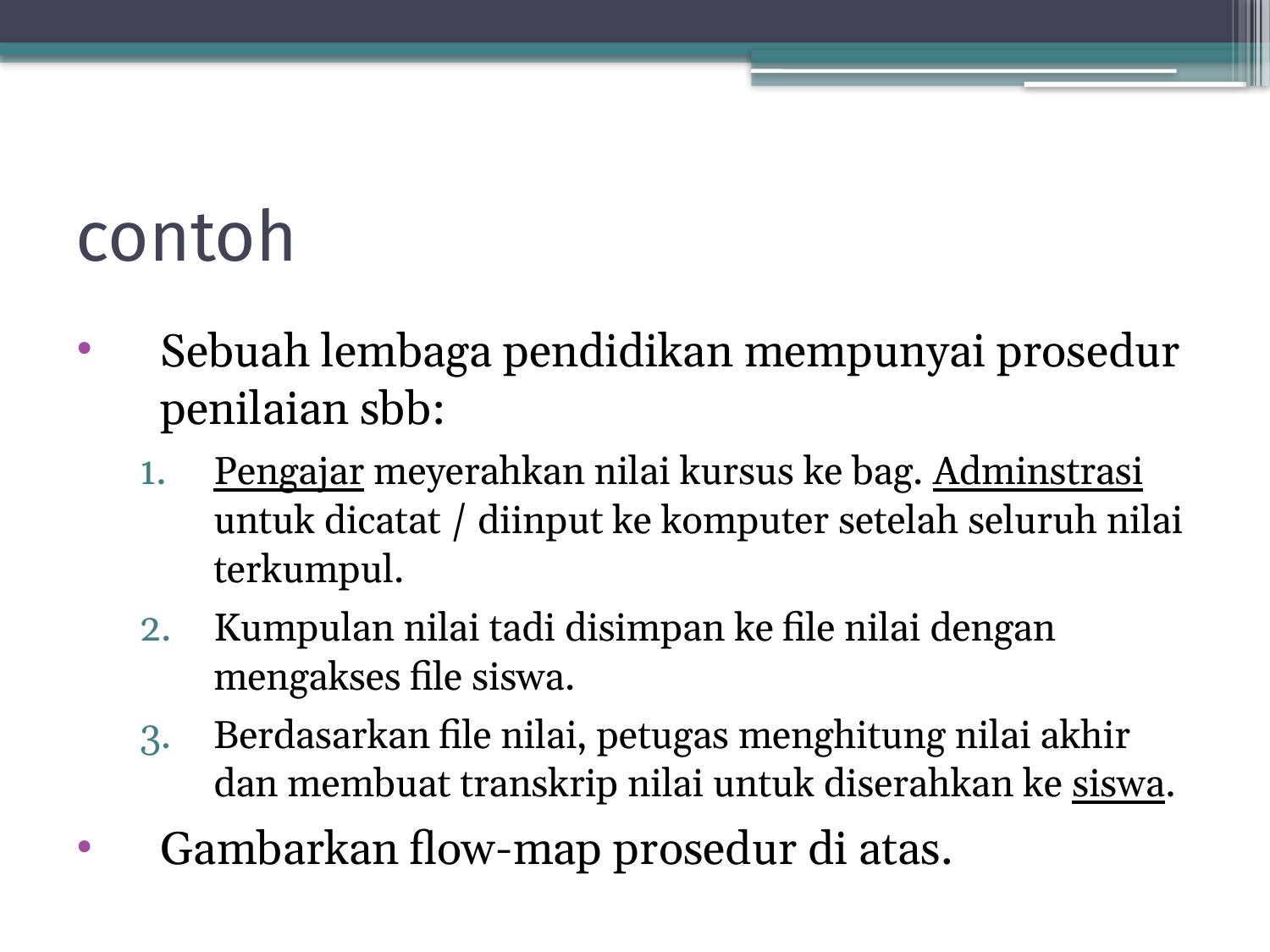

# contoh
Sebuah lembaga pendidikan mempunyai prosedur penilaian sbb:
Pengajar meyerahkan nilai kursus ke bag. Adminstrasi untuk dicatat / diinput ke komputer setelah seluruh nilai terkumpul.
Kumpulan nilai tadi disimpan ke file nilai dengan mengakses file siswa.
Berdasarkan file nilai, petugas menghitung nilai akhir dan membuat transkrip nilai untuk diserahkan ke siswa.
Gambarkan flow-map prosedur di atas.